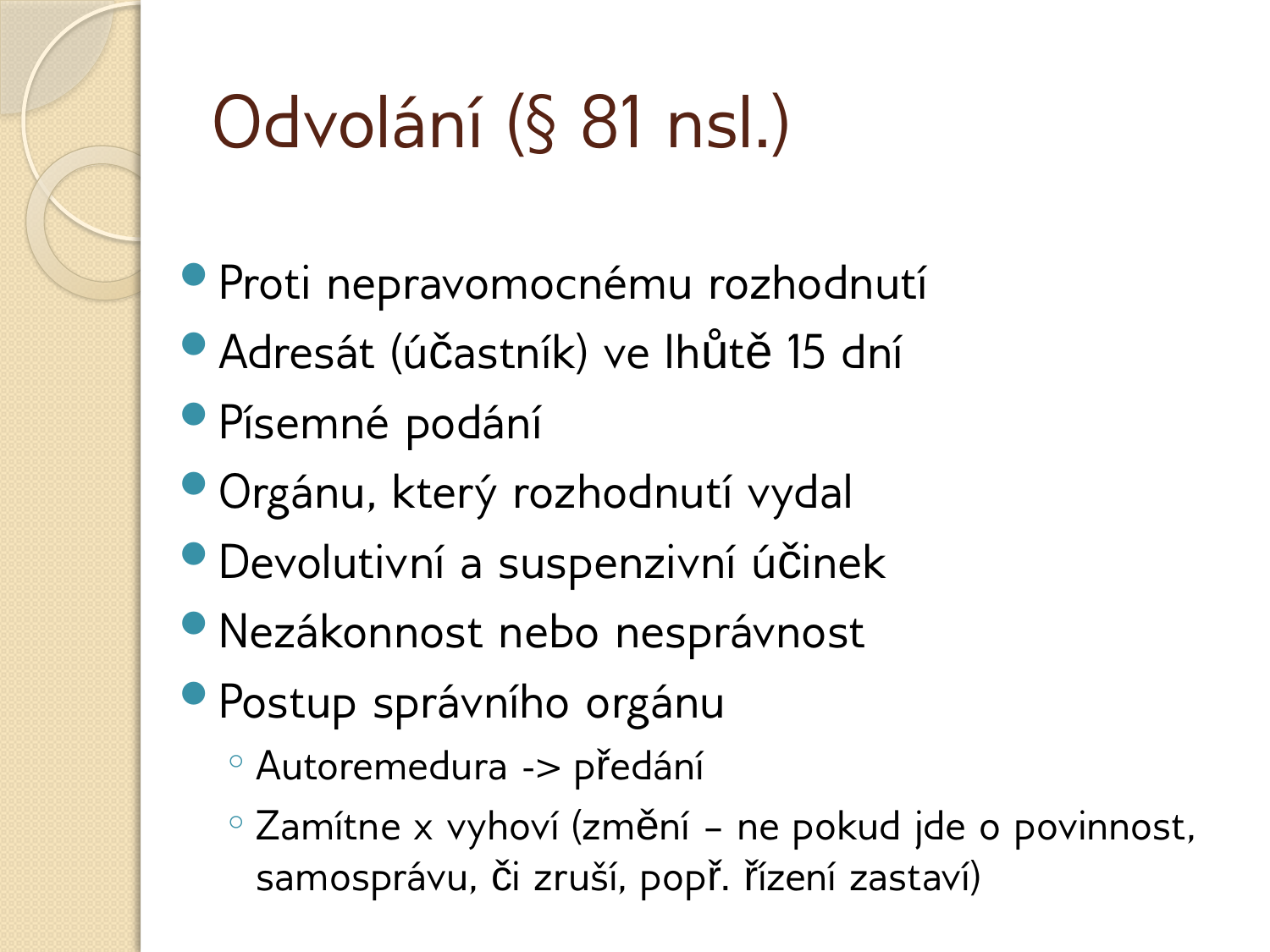

# Odvolání (§ 81 nsl.)
Proti nepravomocnému rozhodnutí
Adresát (účastník) ve lhůtě 15 dní
Písemné podání
Orgánu, který rozhodnutí vydal
Devolutivní a suspenzivní účinek
Nezákonnost nebo nesprávnost
Postup správního orgánu
Autoremedura -> předání
Zamítne x vyhoví (změní – ne pokud jde o povinnost, samosprávu, či zruší, popř. řízení zastaví)